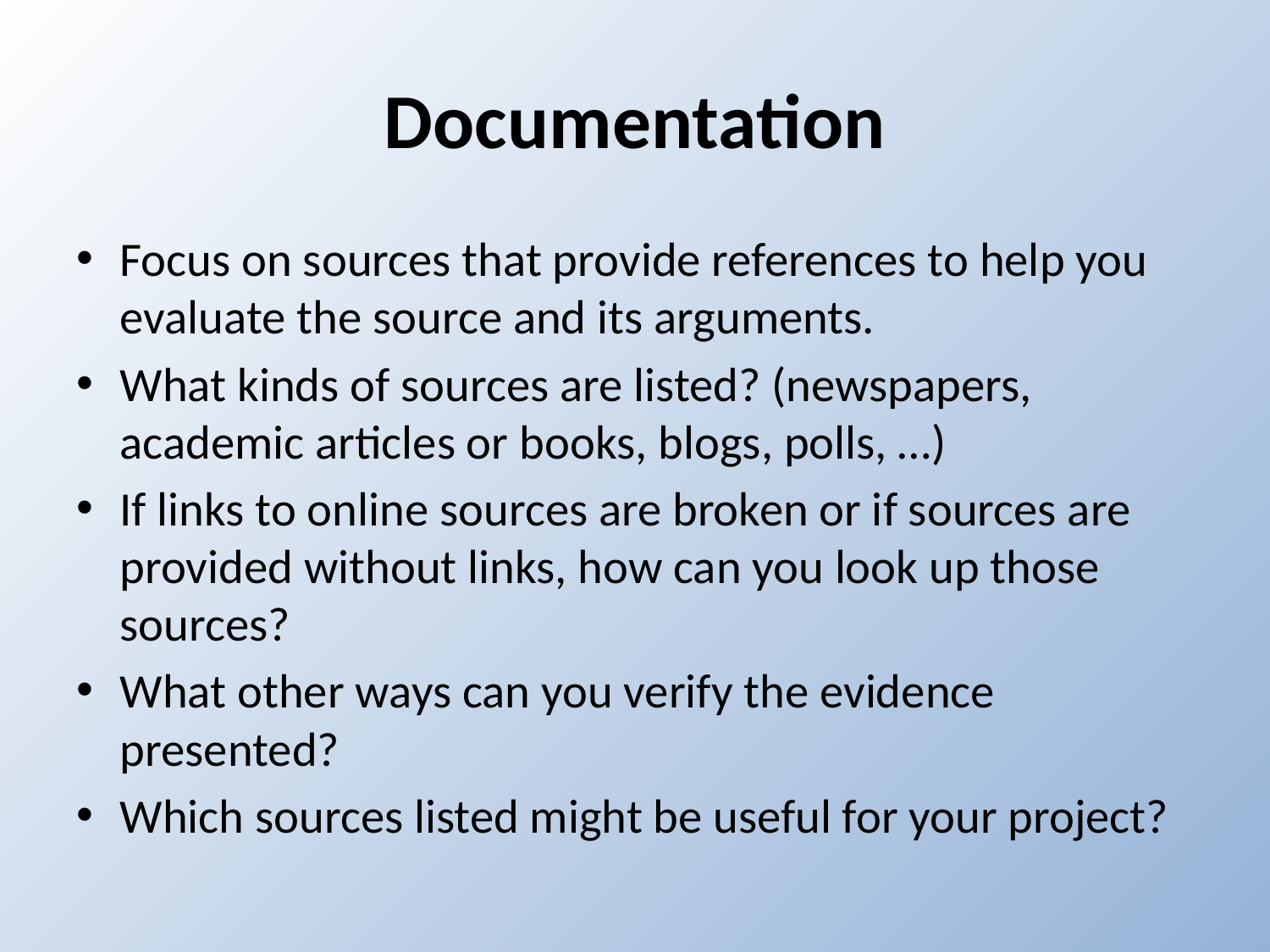

# Documentation
Focus on sources that provide references to help you evaluate the source and its arguments.
What kinds of sources are listed? (newspapers, academic articles or books, blogs, polls, …)
If links to online sources are broken or if sources are provided without links, how can you look up those sources?
What other ways can you verify the evidence presented?
Which sources listed might be useful for your project?